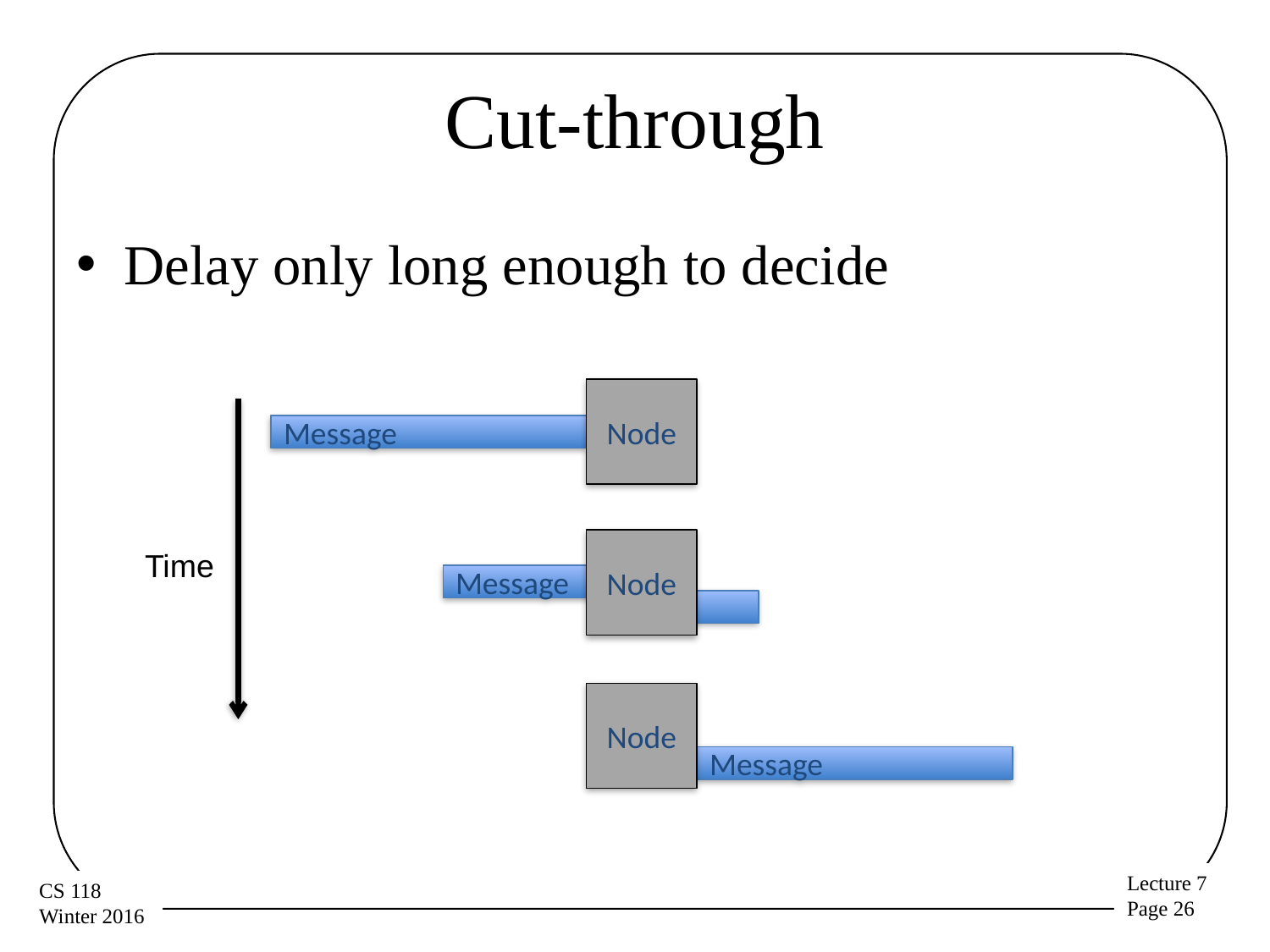

# Cut-through
Delay only long enough to decide
Node
Message
Node
Time
Message

Node
Message